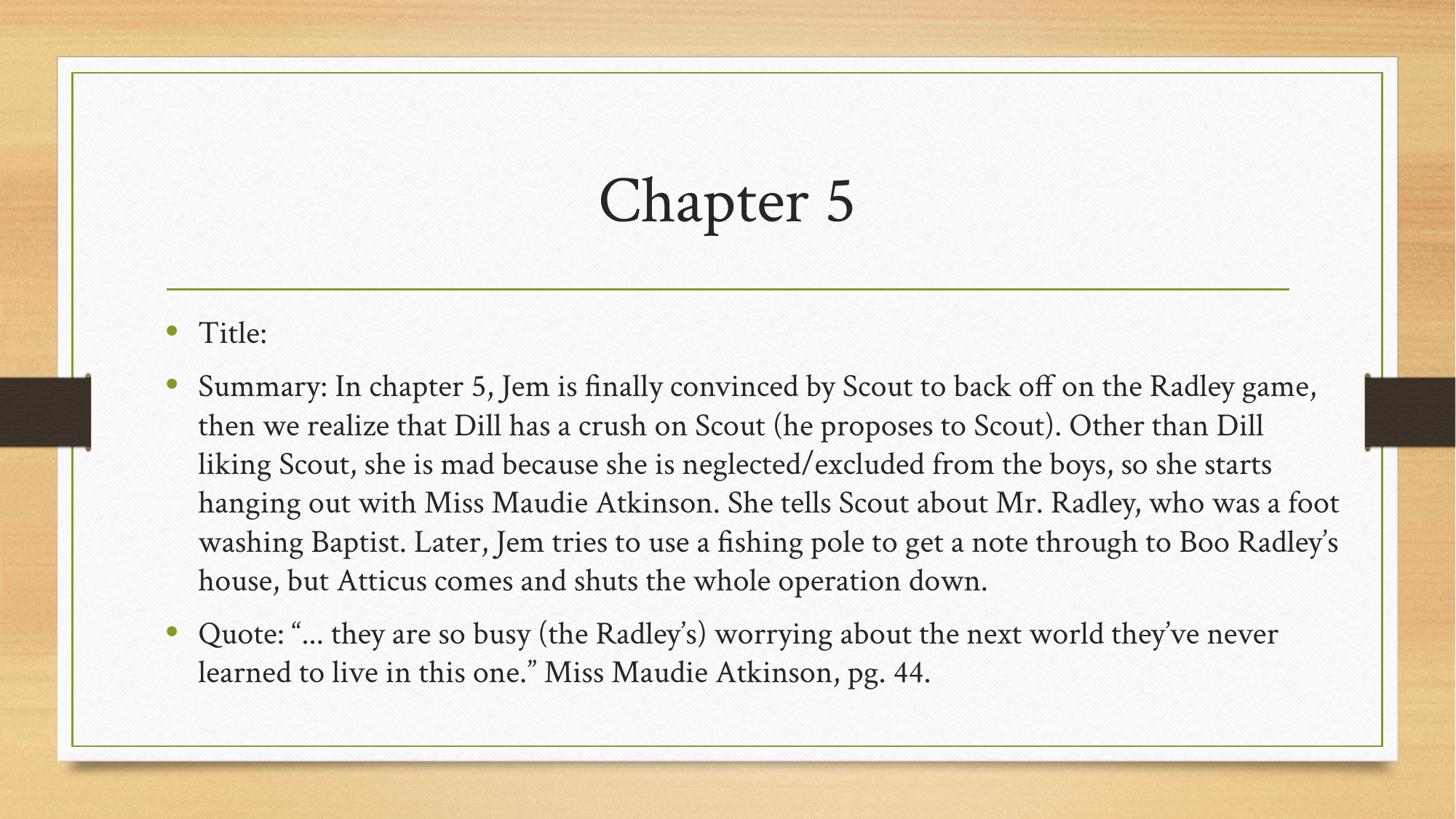

# Chapter 5
Title:
Summary: In chapter 5, Jem is finally convinced by Scout to back off on the Radley game, then we realize that Dill has a crush on Scout (he proposes to Scout). Other than Dill liking Scout, she is mad because she is neglected/excluded from the boys, so she starts hanging out with Miss Maudie Atkinson. She tells Scout about Mr. Radley, who was a foot washing Baptist. Later, Jem tries to use a fishing pole to get a note through to Boo Radley’s house, but Atticus comes and shuts the whole operation down.
Quote: “... they are so busy (the Radley’s) worrying about the next world they’ve never learned to live in this one.” Miss Maudie Atkinson, pg. 44.